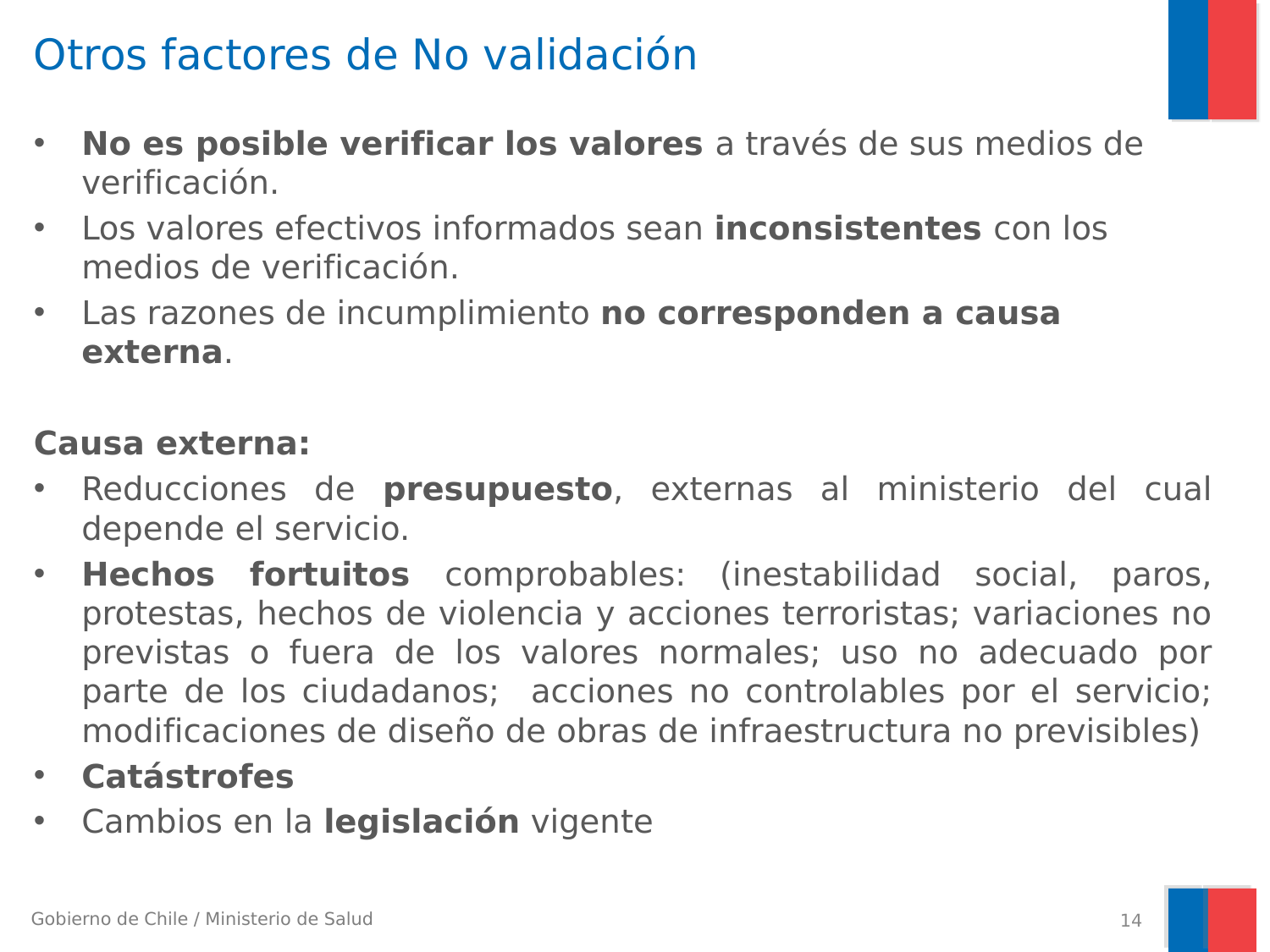

# Otros factores de No validación
No es posible verificar los valores a través de sus medios de verificación.
Los valores efectivos informados sean inconsistentes con los medios de verificación.
Las razones de incumplimiento no corresponden a causa externa.

Causa externa:
Reducciones de presupuesto, externas al ministerio del cual depende el servicio.
Hechos fortuitos comprobables: (inestabilidad social, paros, protestas, hechos de violencia y acciones terroristas; variaciones no previstas o fuera de los valores normales; uso no adecuado por parte de los ciudadanos;  acciones no controlables por el servicio; modificaciones de diseño de obras de infraestructura no previsibles)
Catástrofes
Cambios en la legislación vigente

14